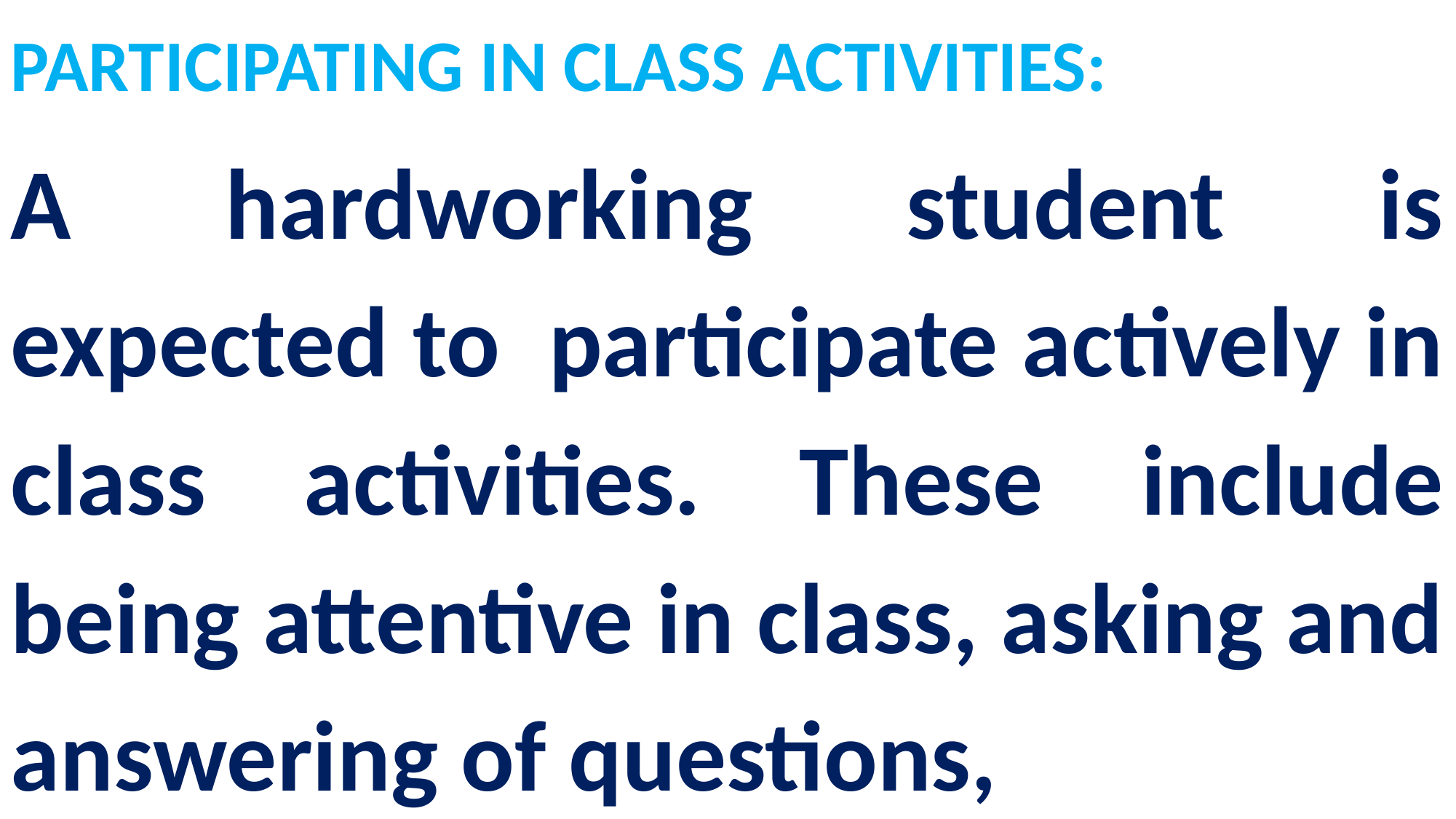

PARTICIPATING IN CLASS ACTIVITIES:
A hardworking student is expected to  participate actively in class activities. These include being attentive in class, asking and answering of questions,